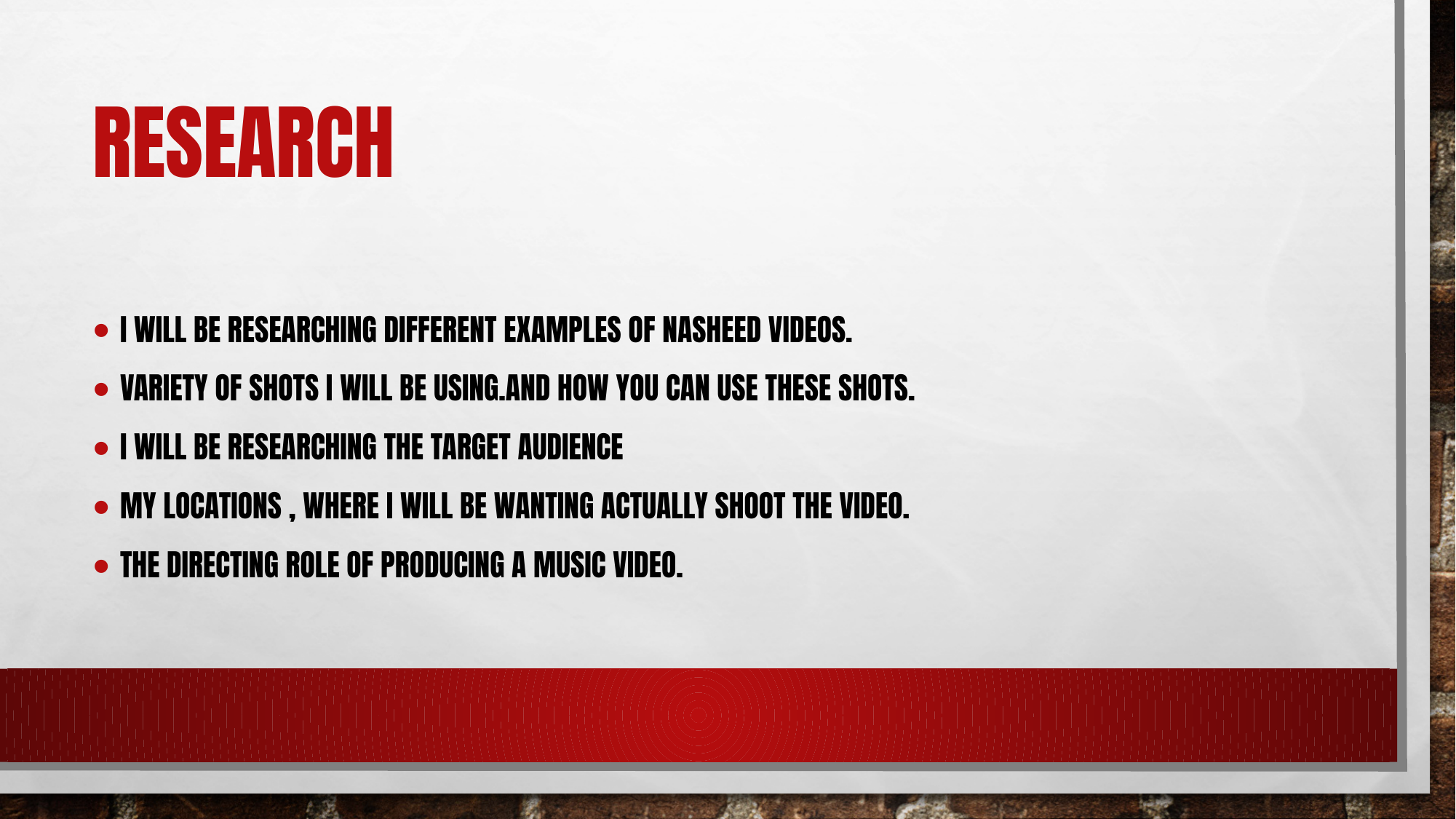

# research
I WILL BE RESEARCHING DIFFERENT EXAMPLES OF NASHEED VIDEOS.
VARIETY OF SHOTS I WILL BE USING.AND HOW YOU CAN USE THESE SHOTS.
I WILL BE RESEARCHING THE TARGET AUDIENCE
MY LOCATIONS , WHERE I WILL BE WANTING ACTUALLY SHOOT THE VIDEO.
THE DIRECTING ROLE OF PRODUCING A MUSIC VIDEO.